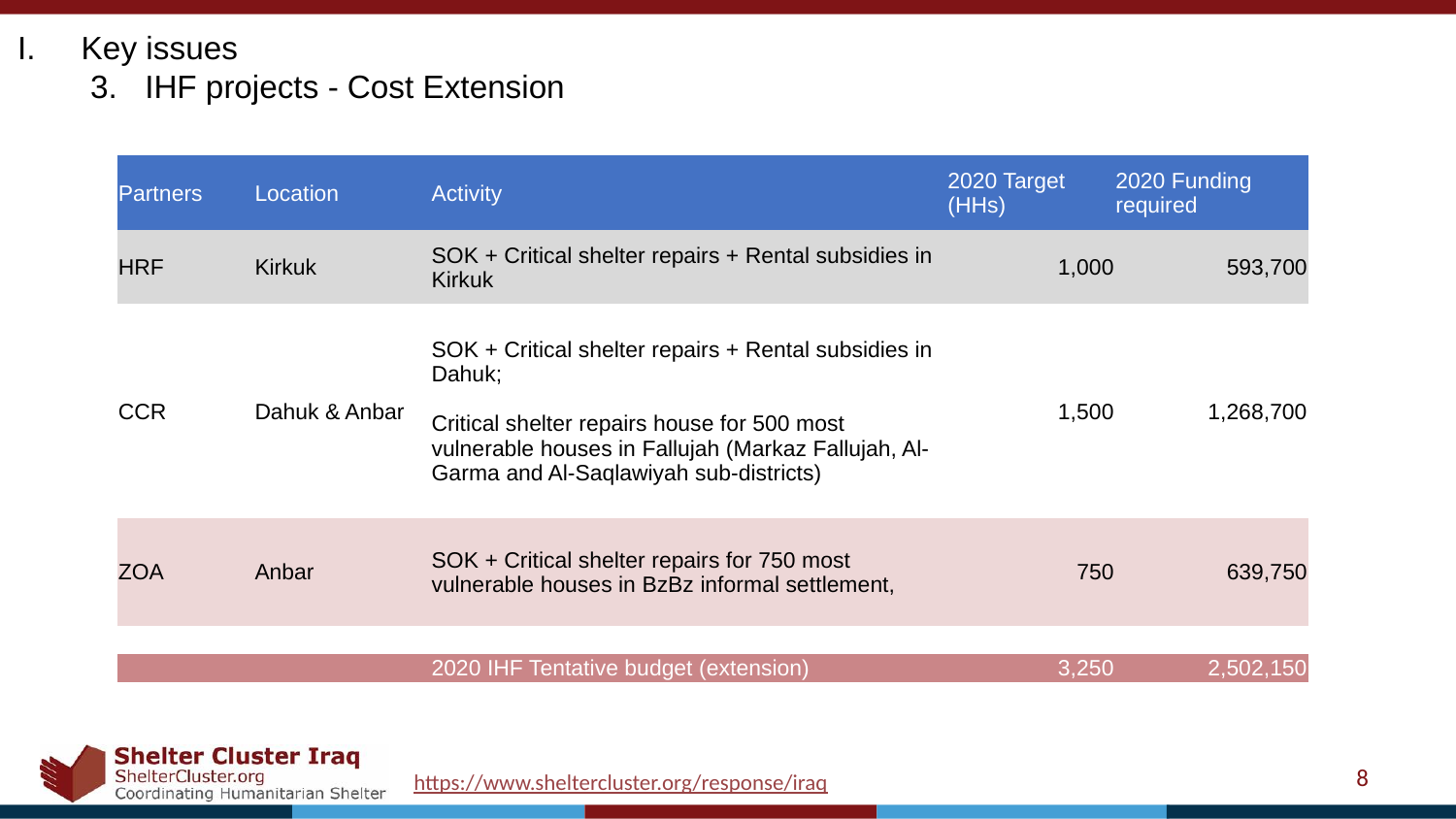

Key issues
IHF projects - Cost Extension
| Partners | Location | Activity | 2020 Target (HHs) | 2020 Funding required |
| --- | --- | --- | --- | --- |
| HRF | Kirkuk | SOK + Critical shelter repairs + Rental subsidies in Kirkuk | 1,000 | 593,700 |
| CCR | Dahuk & Anbar | SOK + Critical shelter repairs + Rental subsidies in Dahuk; Critical shelter repairs house for 500 most vulnerable houses in Fallujah (Markaz Fallujah, Al-Garma and Al-Saqlawiyah sub-districts) | 1,500 | 1,268,700 |
| ZOA | Anbar | SOK + Critical shelter repairs for 750 most vulnerable houses in BzBz informal settlement, | 750 | 639,750 |
|  |  |  |  |  |
|  |  | 2020 IHF Tentative budget (extension) | 3,250 | 2,502,150 |
8